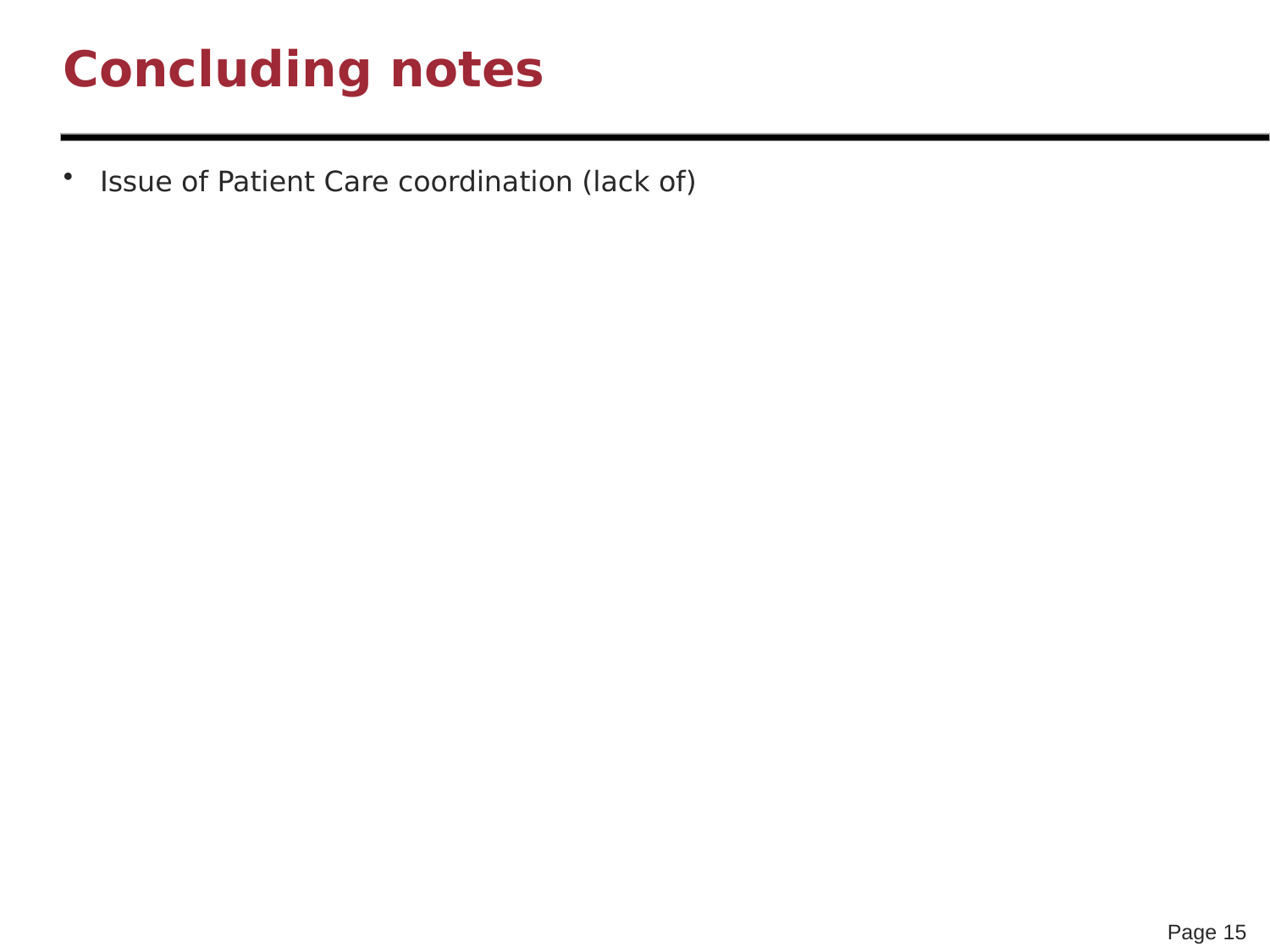

# Concluding notes
Issue of Patient Care coordination (lack of)